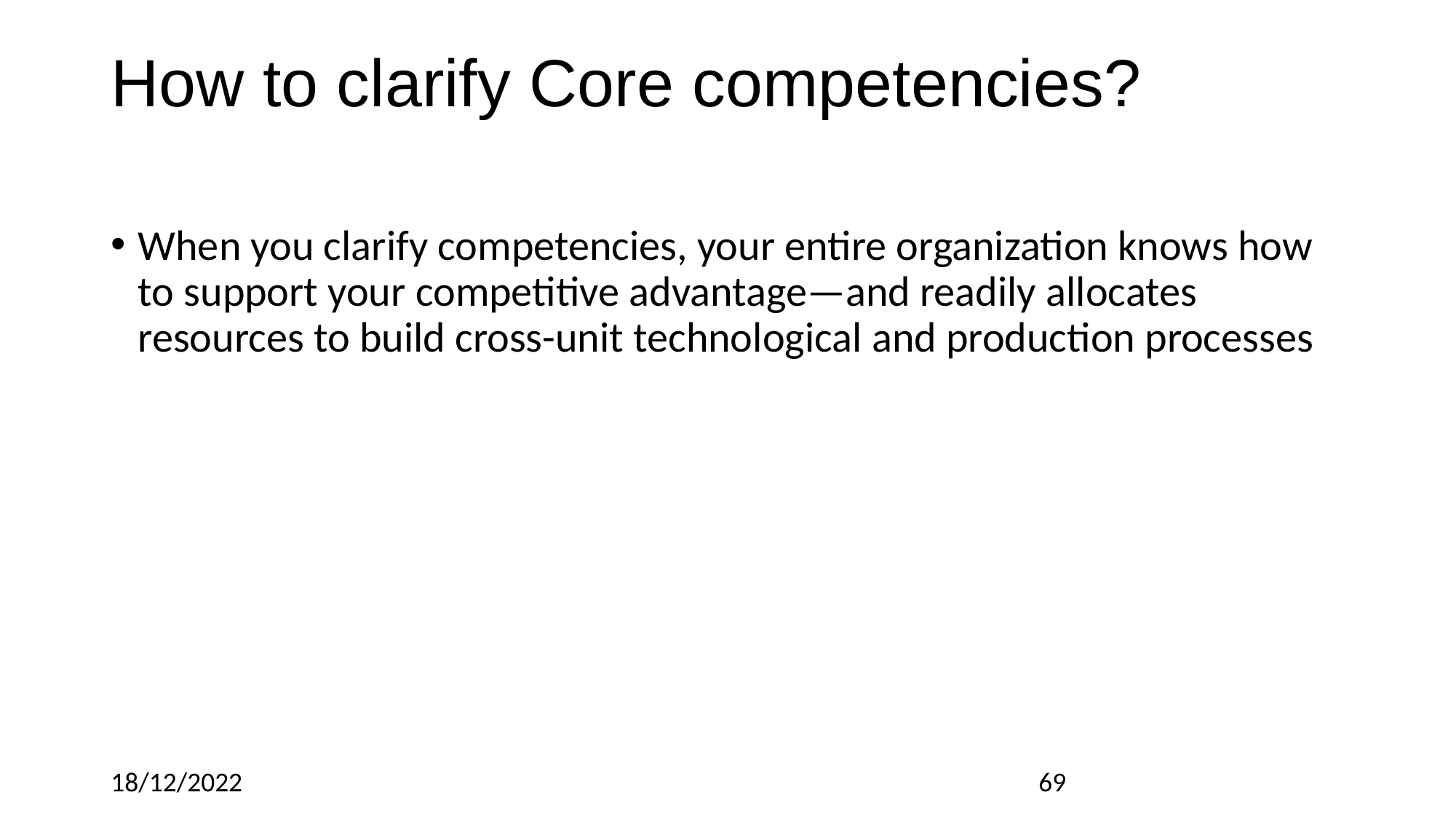

# How to clarify Core competencies?
When you clarify competencies, your entire organization knows how to support your competitive advantage—and readily allocates resources to build cross-unit technological and production processes
18/12/2022

69